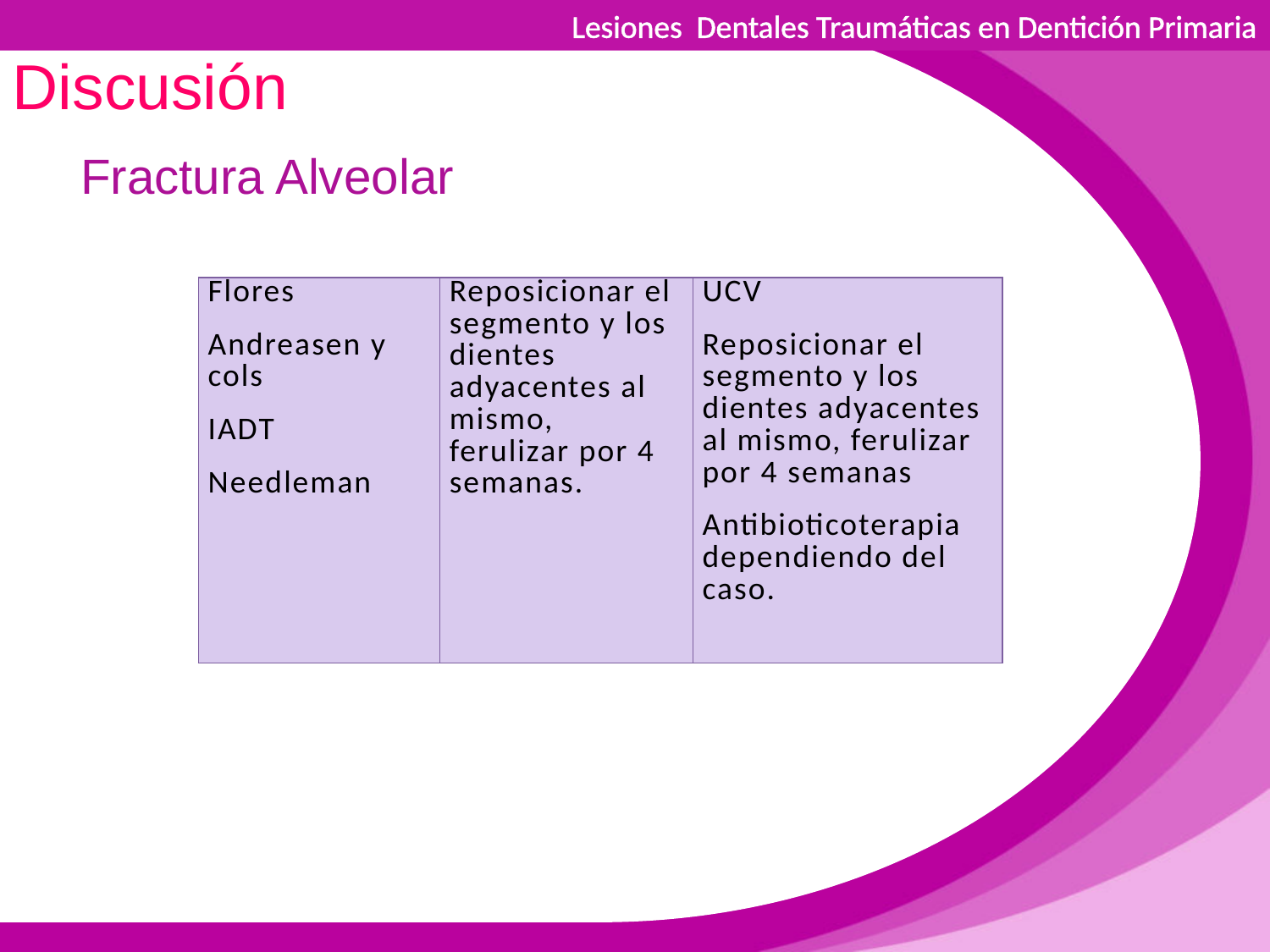

Lesiones  Dentales Traumáticas en Dentición Primaria

Discusión
Fractura Alveolar
| Flores Andreasen y cols IADT Needleman | Reposicionar el segmento y los dientes adyacentes al mismo, ferulizar por 4 semanas. | UCV Reposicionar el segmento y los dientes adyacentes al mismo, ferulizar por 4 semanas Antibioticoterapia dependiendo del caso. |
| --- | --- | --- |